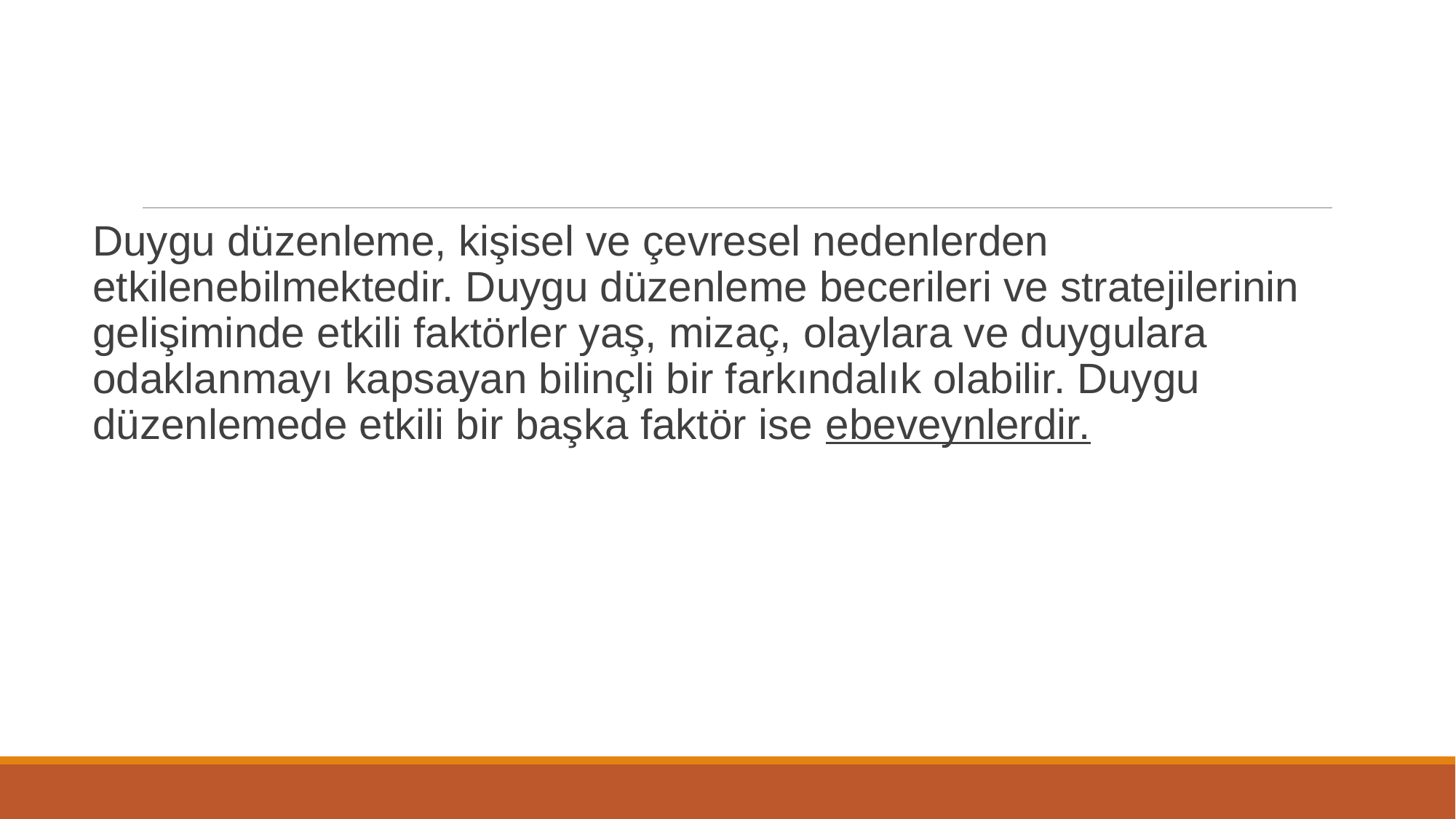

Duygu düzenleme, kişisel ve çevresel nedenlerden etkilenebilmektedir. Duygu düzenleme becerileri ve stratejilerinin gelişiminde etkili faktörler yaş, mizaç, olaylara ve duygulara odaklanmayı kapsayan bilinçli bir farkındalık olabilir. Duygu düzenlemede etkili bir başka faktör ise ebeveynlerdir.